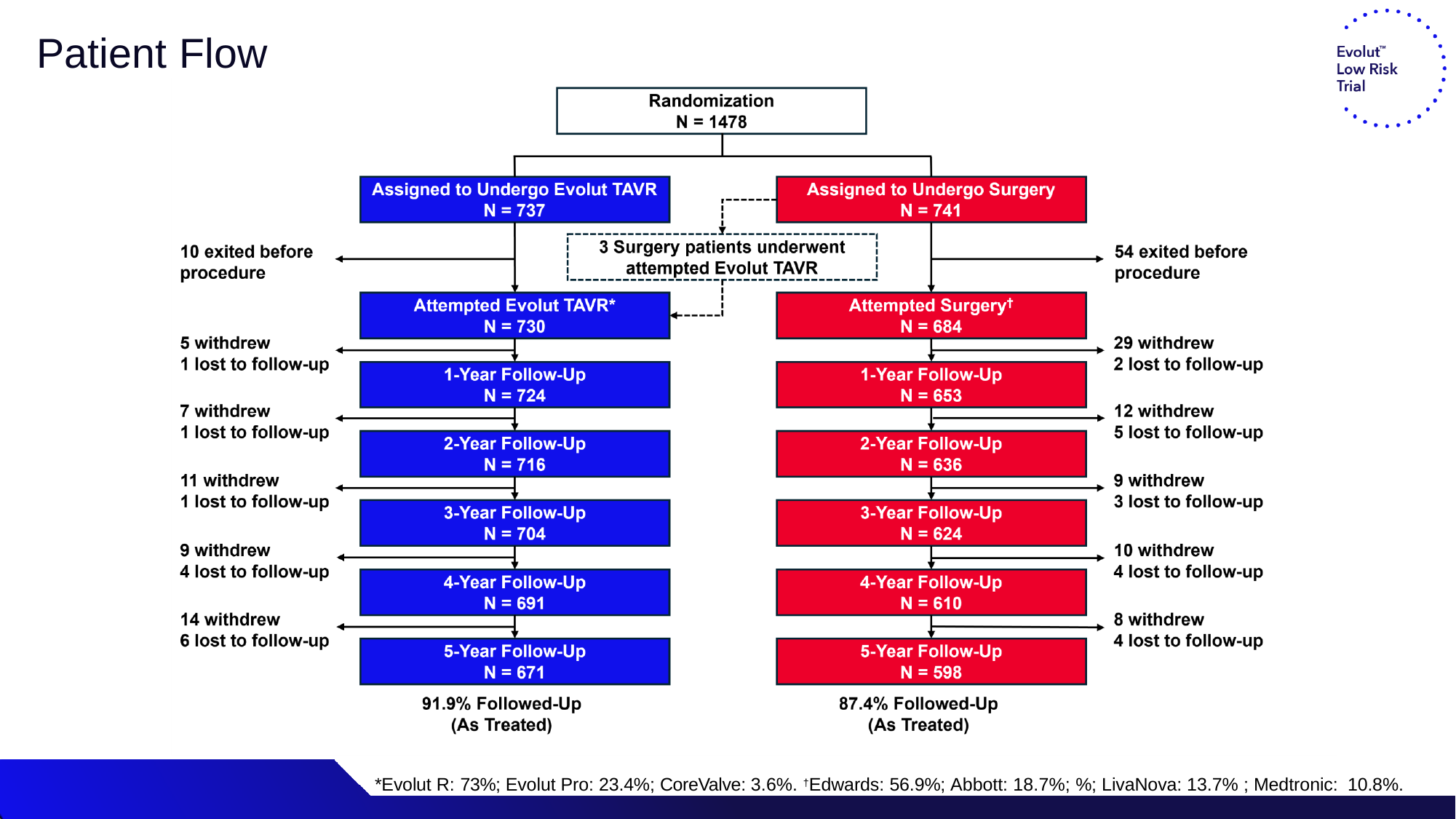

# Patient Flow

*Evolut R: 73%; Evolut Pro: 23.4%; CoreValve: 3.6%. †Edwards: 56.9%; Abbott: 18.7%; %; LivaNova: 13.7% ; Medtronic: 10.8%.